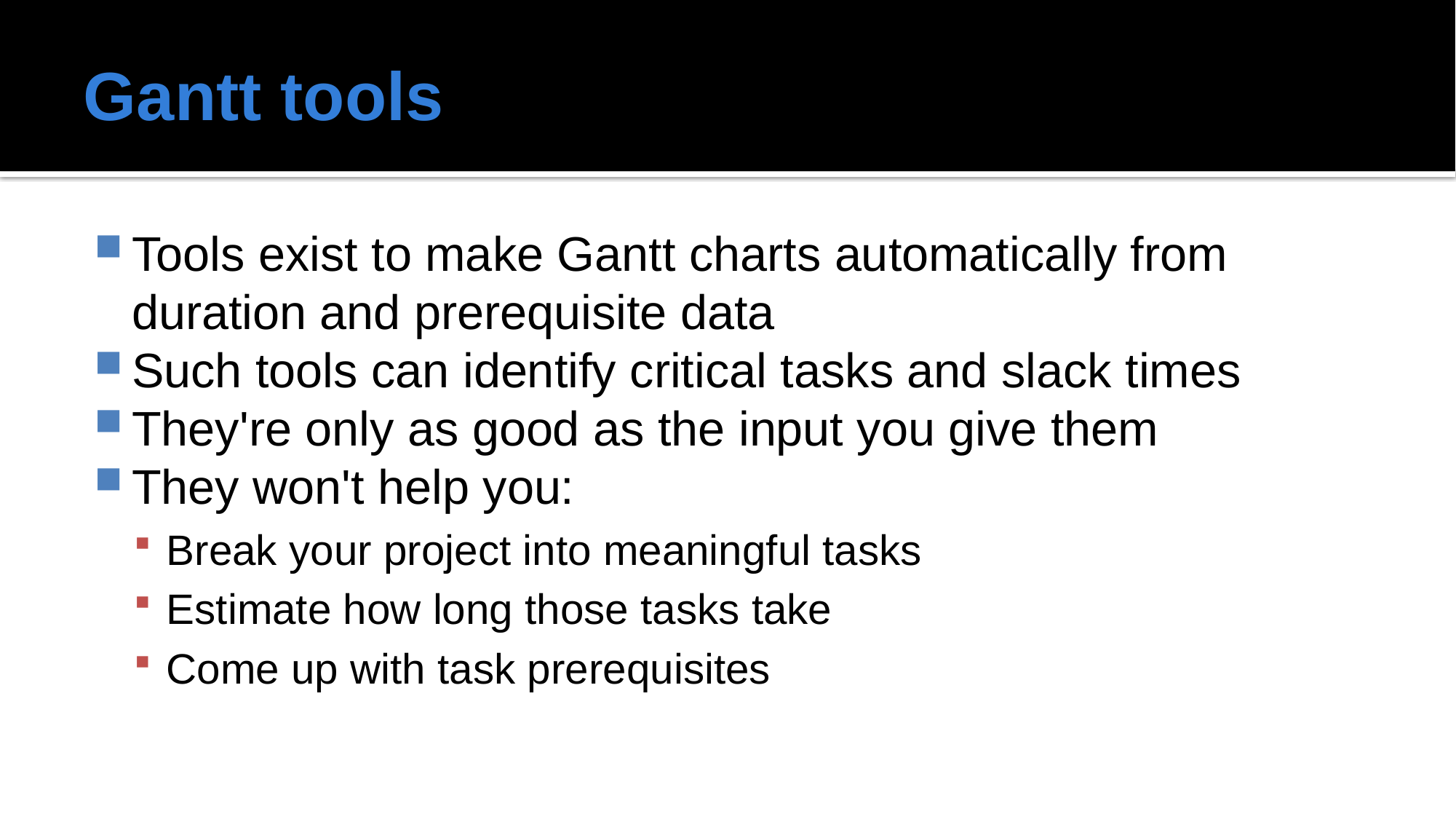

# Gantt tools
Tools exist to make Gantt charts automatically from duration and prerequisite data
Such tools can identify critical tasks and slack times
They're only as good as the input you give them
They won't help you:
Break your project into meaningful tasks
Estimate how long those tasks take
Come up with task prerequisites